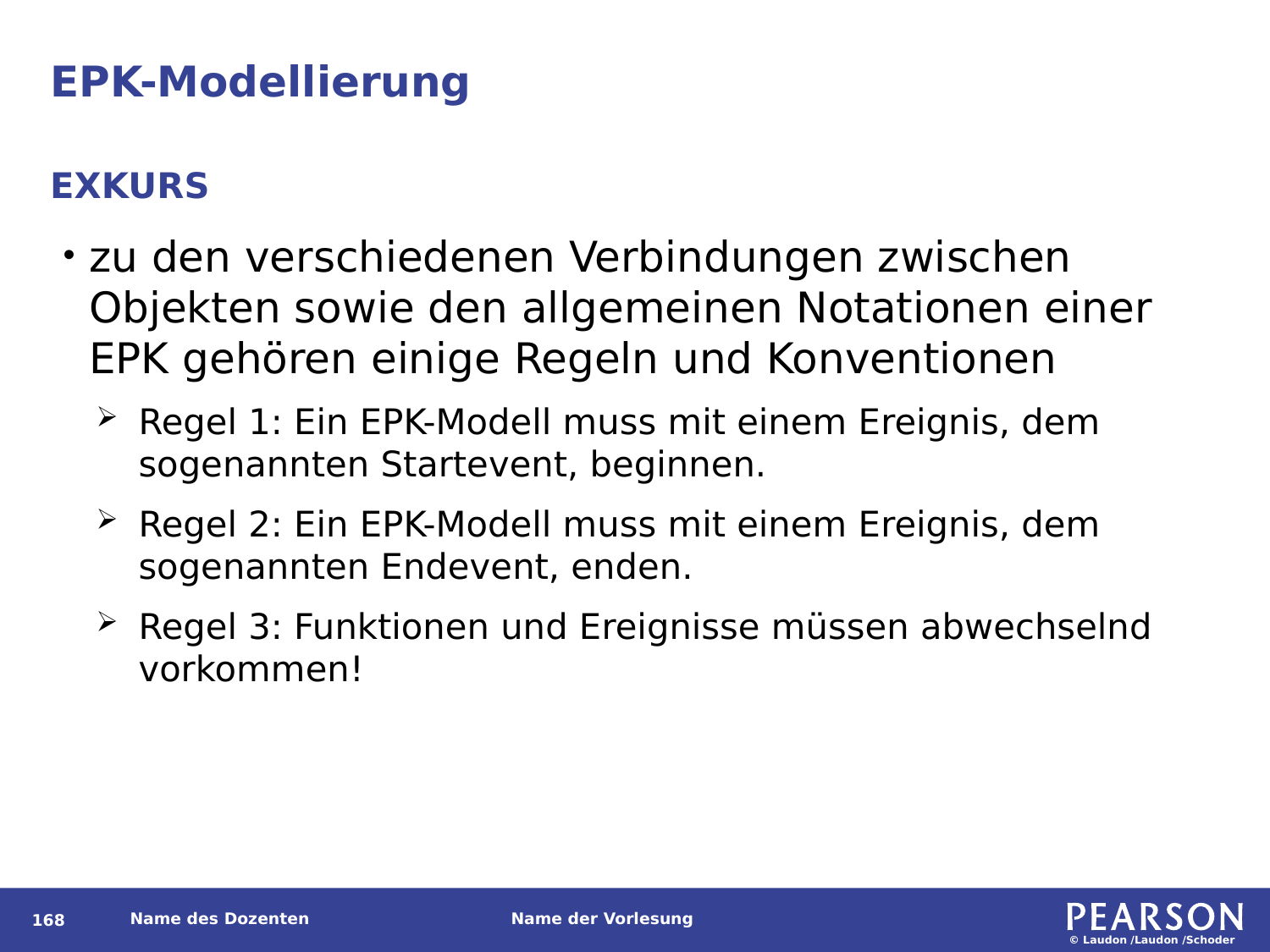

# EPK-Modellierung
EXKURS
zu den verschiedenen Verbindungen zwischen Objekten sowie den allgemeinen Notationen einer EPK gehören einige Regeln und Konventionen
Regel 1: Ein EPK-Modell muss mit einem Ereignis, dem sogenannten Startevent, beginnen.
Regel 2: Ein EPK-Modell muss mit einem Ereignis, dem sogenannten Endevent, enden.
Regel 3: Funktionen und Ereignisse müssen abwechselnd vorkommen!
168